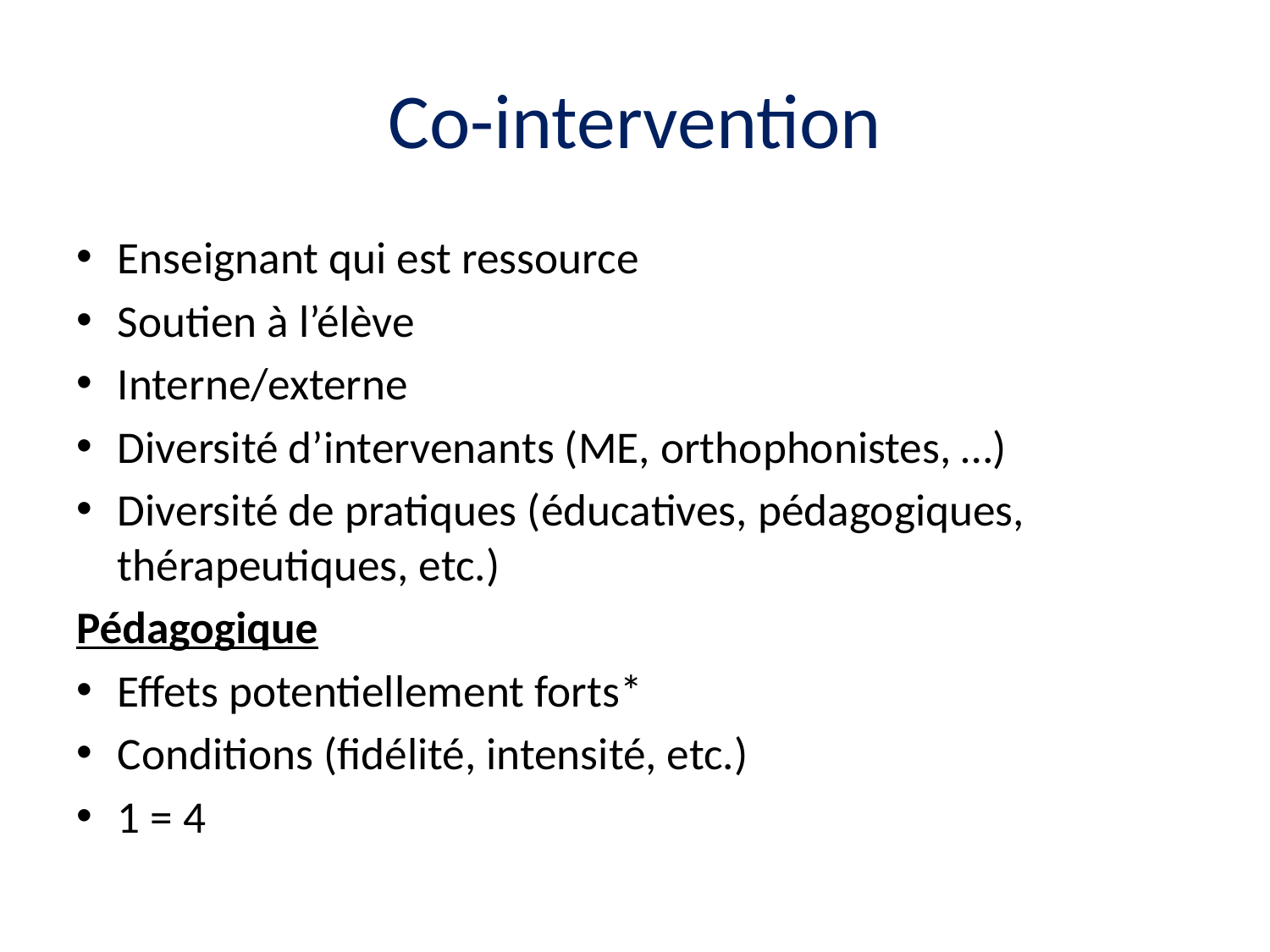

# Co-intervention
Enseignant qui est ressource
Soutien à l’élève
Interne/externe
Diversité d’intervenants (ME, orthophonistes, …)
Diversité de pratiques (éducatives, pédagogiques, thérapeutiques, etc.)
Pédagogique
Effets potentiellement forts*
Conditions (fidélité, intensité, etc.)
1 = 4